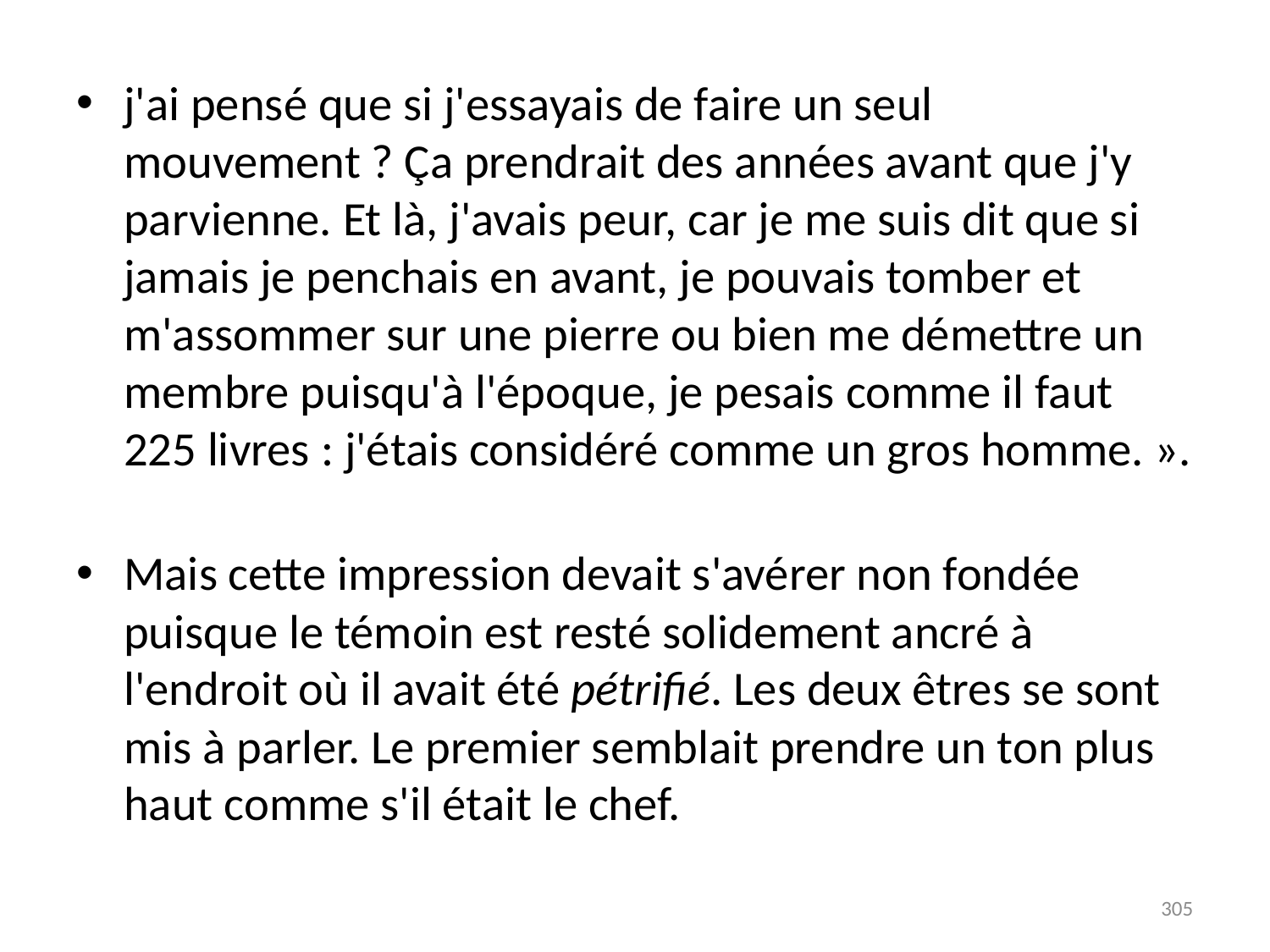

# j'ai pensé que si j'essayais de faire un seul mouvement ? Ça prendrait des années avant que j'y parvienne. Et là, j'avais peur, car je me suis dit que si jamais je penchais en avant, je pouvais tomber et m'assommer sur une pierre ou bien me démettre un membre puisqu'à l'époque, je pesais comme il faut 225 livres : j'étais considéré comme un gros homme. ».
Mais cette impression devait s'avérer non fondée puisque le témoin est resté solidement ancré à l'endroit où il avait été pétrifié. Les deux êtres se sont mis à parler. Le premier semblait prendre un ton plus haut comme s'il était le chef.

305